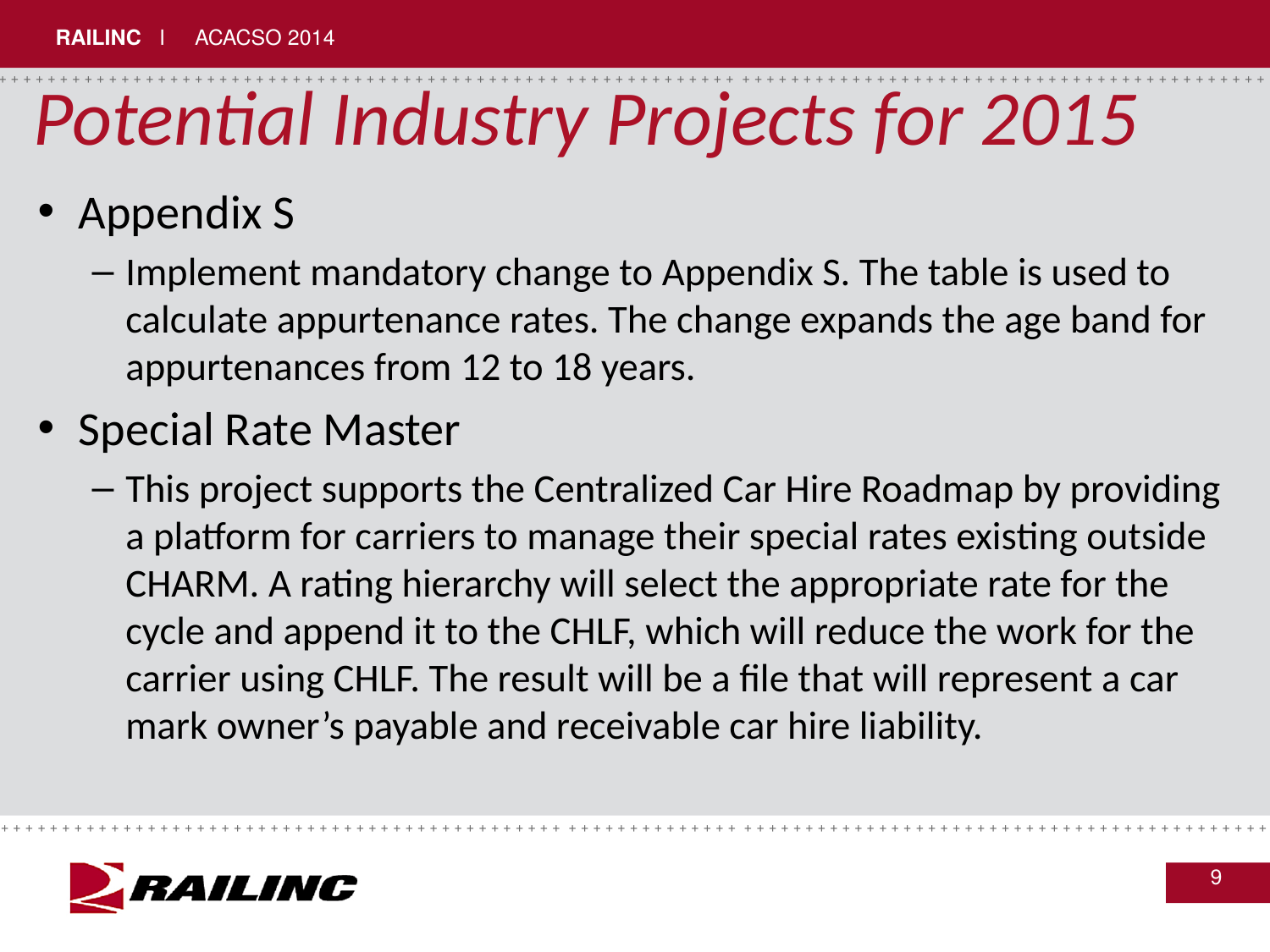

# Potential Industry Projects for 2015
Appendix S
Implement mandatory change to Appendix S. The table is used to calculate appurtenance rates. The change expands the age band for appurtenances from 12 to 18 years.
Special Rate Master
This project supports the Centralized Car Hire Roadmap by providing a platform for carriers to manage their special rates existing outside CHARM. A rating hierarchy will select the appropriate rate for the cycle and append it to the CHLF, which will reduce the work for the carrier using CHLF. The result will be a file that will represent a car mark owner’s payable and receivable car hire liability.
9